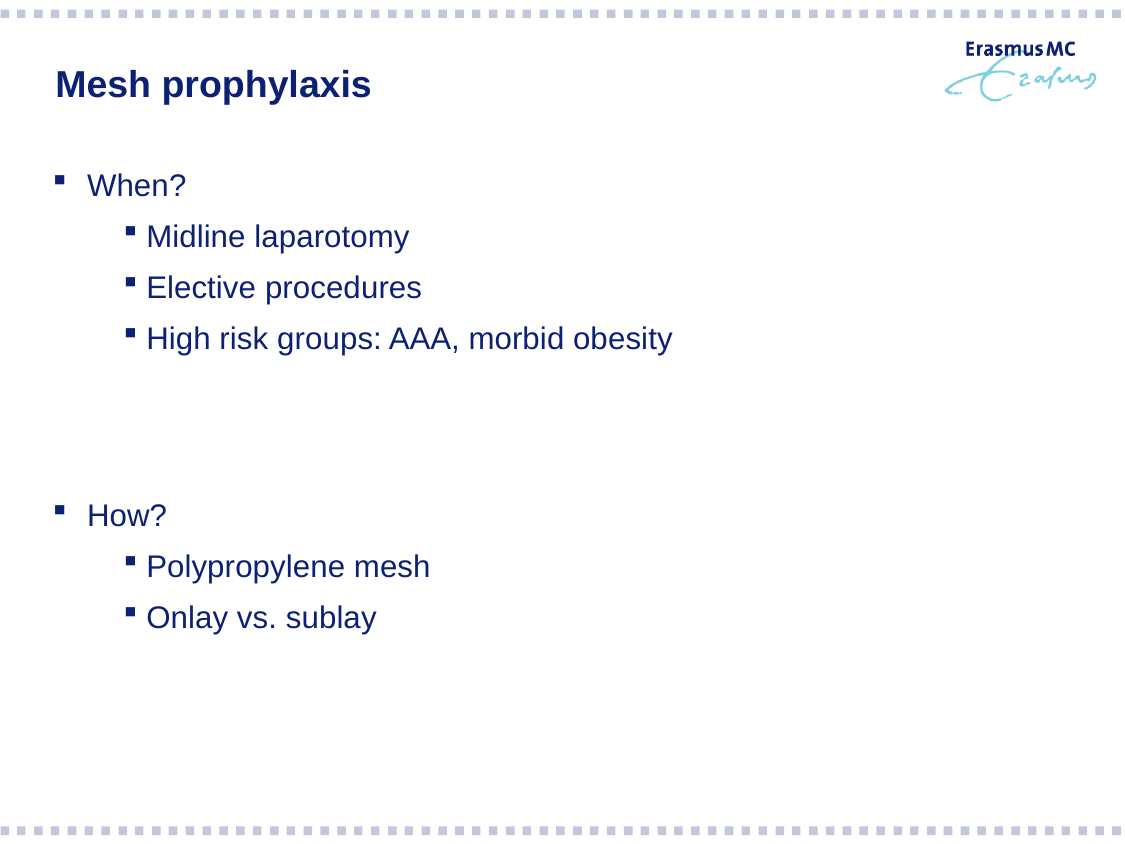

# Mesh prophylaxis
When?
Midline laparotomy
Elective procedures
High risk groups: AAA, morbid obesity

How?
Polypropylene mesh
Onlay vs. sublay